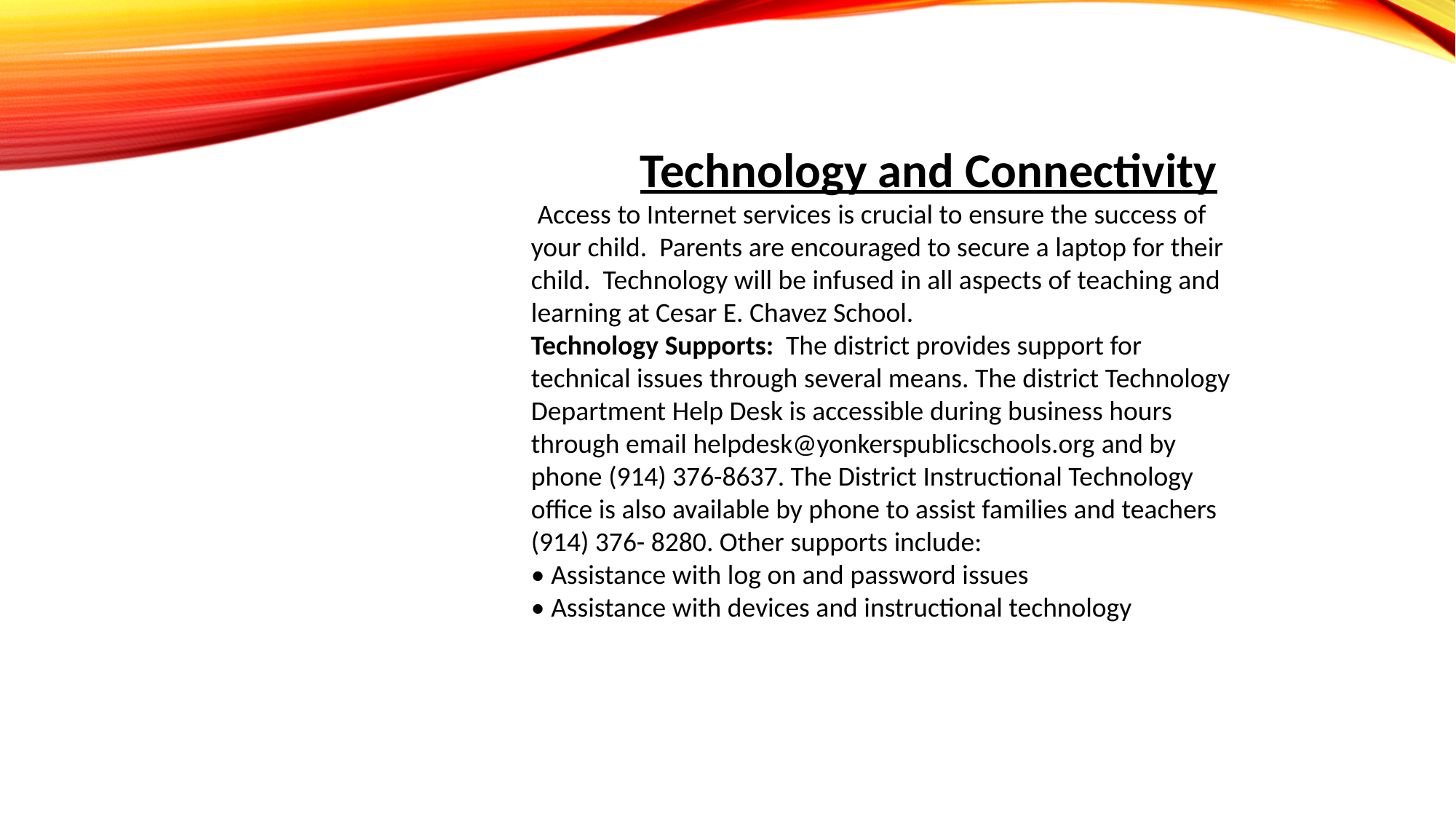

Technology and Connectivity
 Access to Internet services is crucial to ensure the success of your child.  Parents are encouraged to secure a laptop for their child.  Technology will be infused in all aspects of teaching and learning at Cesar E. Chavez School.
Technology Supports:  The district provides support for technical issues through several means. The district Technology Department Help Desk is accessible during business hours through email helpdesk@yonkerspublicschools.org and by phone (914) 376-8637. The District Instructional Technology office is also available by phone to assist families and teachers (914) 376- 8280. Other supports include:
• Assistance with log on and password issues
• Assistance with devices and instructional technology